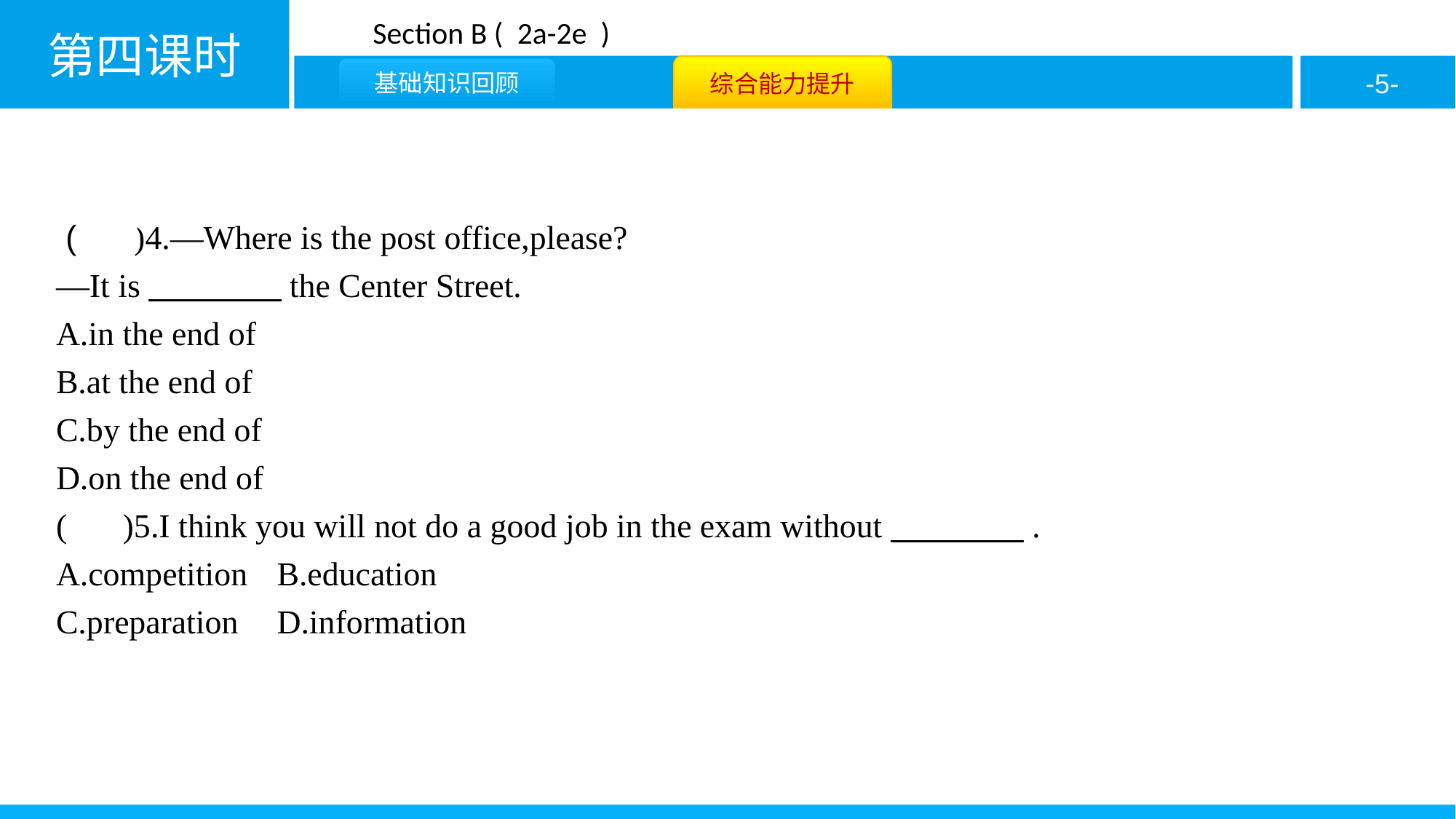

(  B  )4.—Where is the post office,please?
—It is　　　　the Center Street.
A.in the end of
B.at the end of
C.by the end of
D.on the end of
(  C  )5.I think you will not do a good job in the exam without　　　　.
A.competition	B.education
C.preparation	D.information